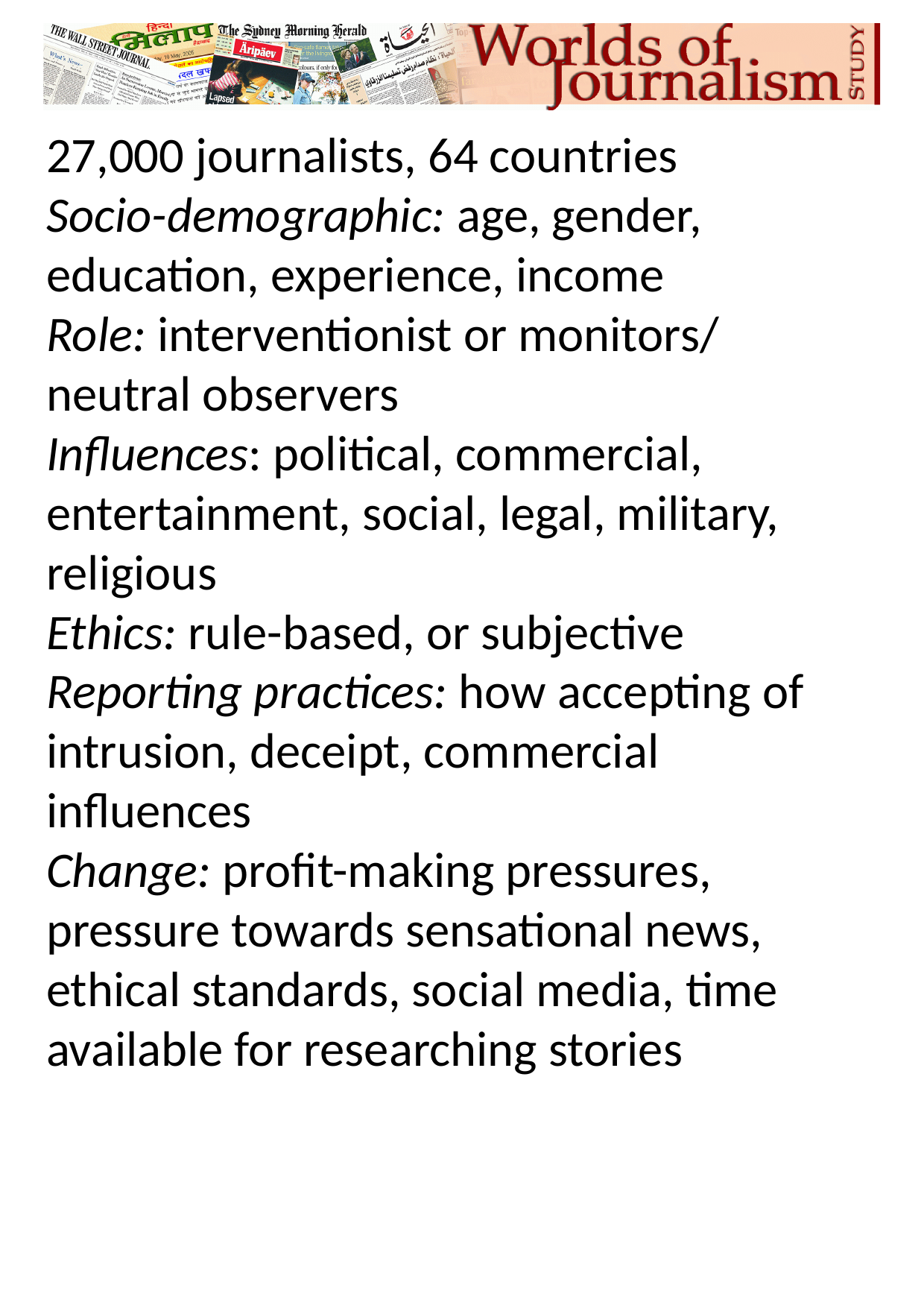

#
27,000 journalists, 64 countries
Socio-demographic: age, gender, education, experience, income
Role: interventionist or monitors/ neutral observers
Influences: political, commercial, entertainment, social, legal, military, religious
Ethics: rule-based, or subjective
Reporting practices: how accepting of intrusion, deceipt, commercial influences
Change: profit-making pressures, pressure towards sensational news, ethical standards, social media, time available for researching stories